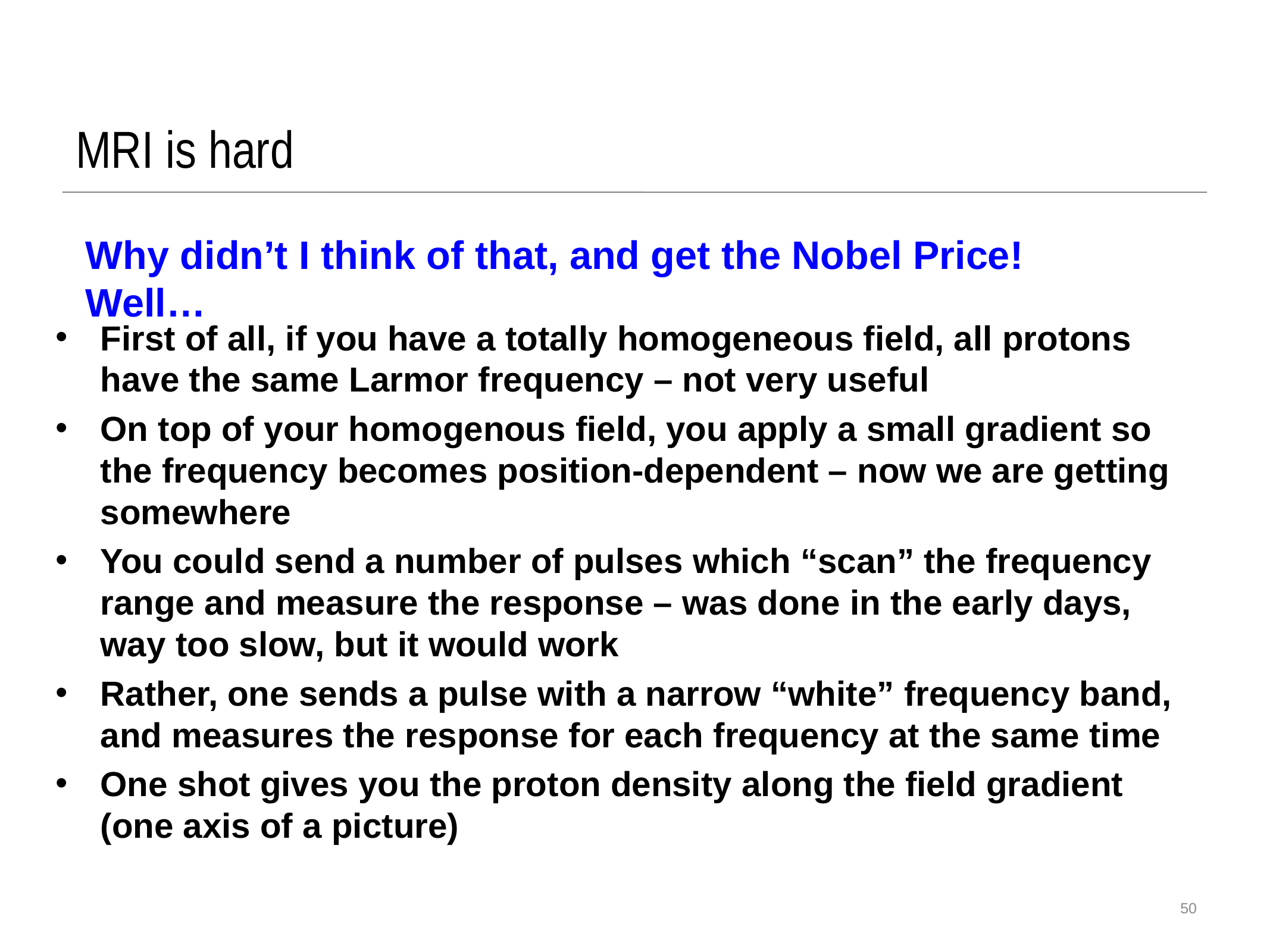

MRI is hard

Why didn’t I think of that, and get the Nobel Price! Well…
First of all, if you have a totally homogeneous field, all protons have the same Larmor frequency – not very useful
On top of your homogenous field, you apply a small gradient so the frequency becomes position-dependent – now we are getting somewhere
You could send a number of pulses which “scan” the frequency range and measure the response – was done in the early days, way too slow, but it would work
Rather, one sends a pulse with a narrow “white” frequency band, and measures the response for each frequency at the same time
One shot gives you the proton density along the field gradient (one axis of a picture)
50